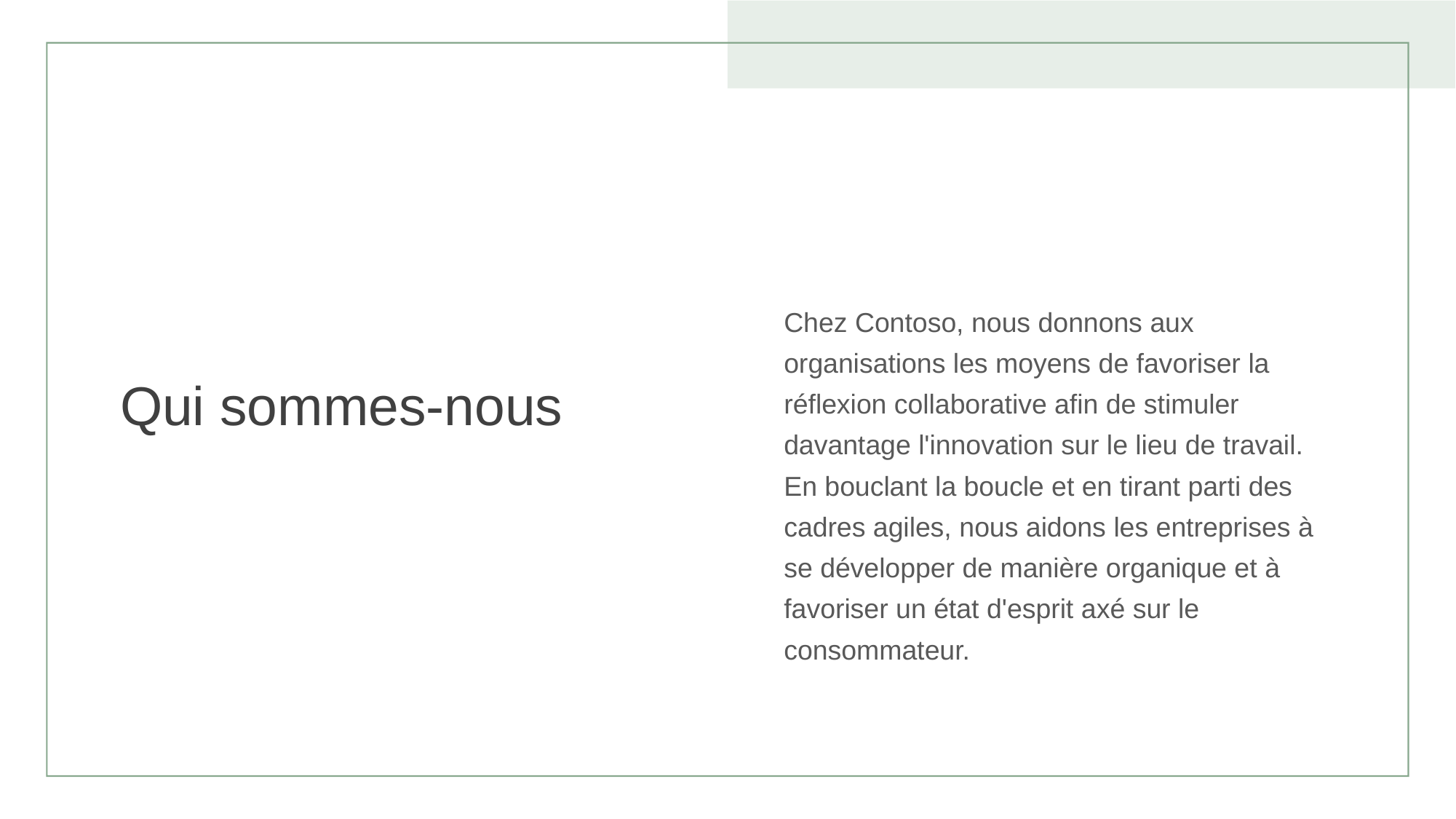

# Qui sommes-nous
Chez Contoso, nous donnons aux organisations les moyens de favoriser la réflexion collaborative afin de stimuler davantage l'innovation sur le lieu de travail. En bouclant la boucle et en tirant parti des cadres agiles, nous aidons les entreprises à se développer de manière organique et à favoriser un état d'esprit axé sur le consommateur.